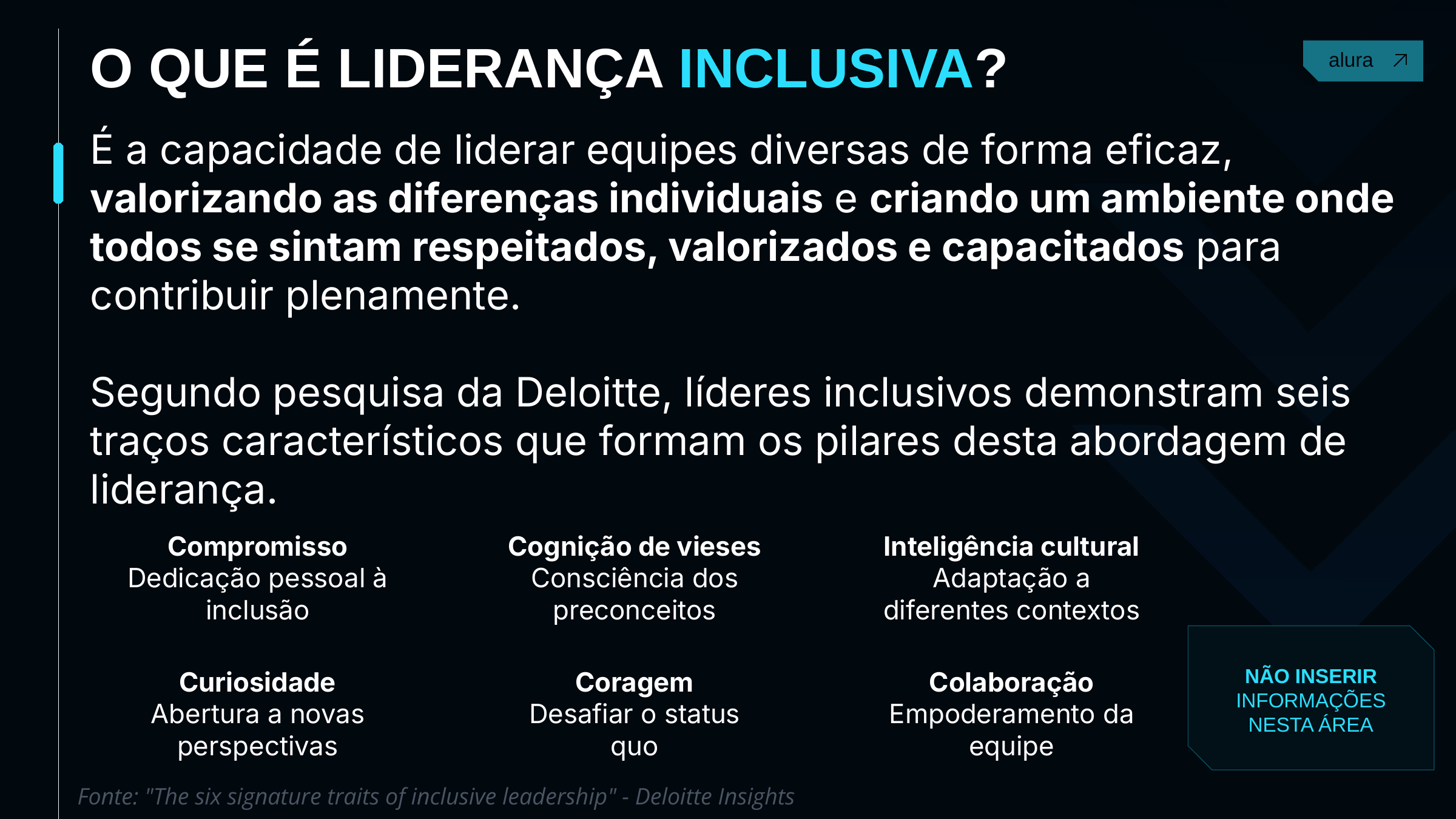

O QUE É LIDERANÇA INCLUSIVA?
Contact
É a capacidade de liderar equipes diversas de forma eficaz, valorizando as diferenças individuais e criando um ambiente onde todos se sintam respeitados, valorizados e capacitados para contribuir plenamente.

Segundo pesquisa da Deloitte, líderes inclusivos demonstram seis traços característicos que formam os pilares desta abordagem de liderança.
Compromisso
Dedicação pessoal à inclusão
Cognição de vieses
Consciência dos preconceitos
Inteligência cultural
Adaptação a diferentes contextos

NÃO INSERIR INFORMAÇÕES NESTA ÁREA
Curiosidade
Abertura a novas perspectivas
Colaboração
Empoderamento da equipe
Coragem
Desafiar o status quo
Fonte: "The six signature traits of inclusive leadership" - Deloitte Insights